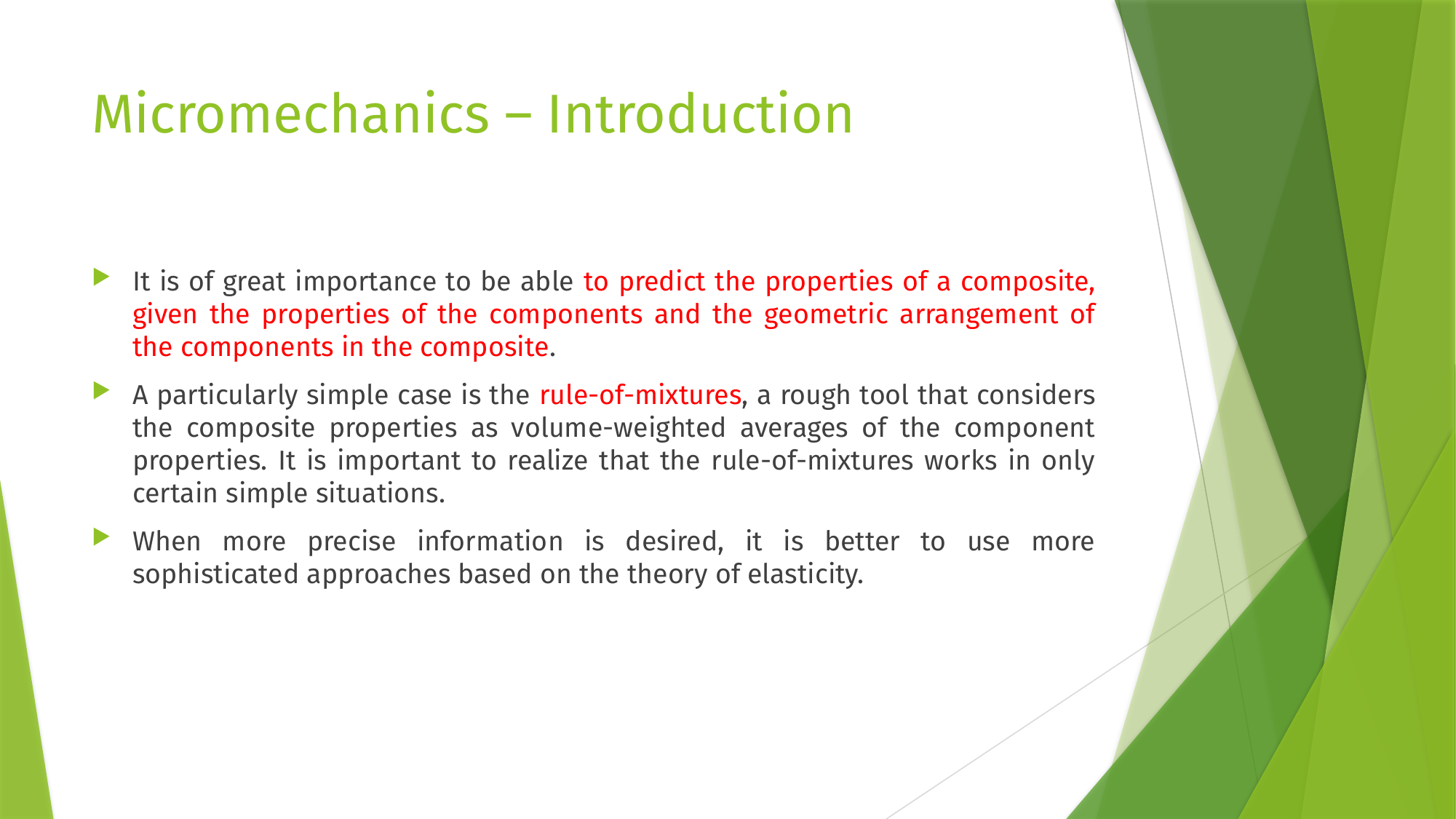

# Micromechanics – Introduction
It is of great importance to be able to predict the properties of a composite, given the properties of the components and the geometric arrangement of the components in the composite.
A particularly simple case is the rule-of-mixtures, a rough tool that considers the composite properties as volume-weighted averages of the component properties. It is important to realize that the rule-of-mixtures works in only certain simple situations.
When more precise information is desired, it is better to use more sophisticated approaches based on the theory of elasticity.